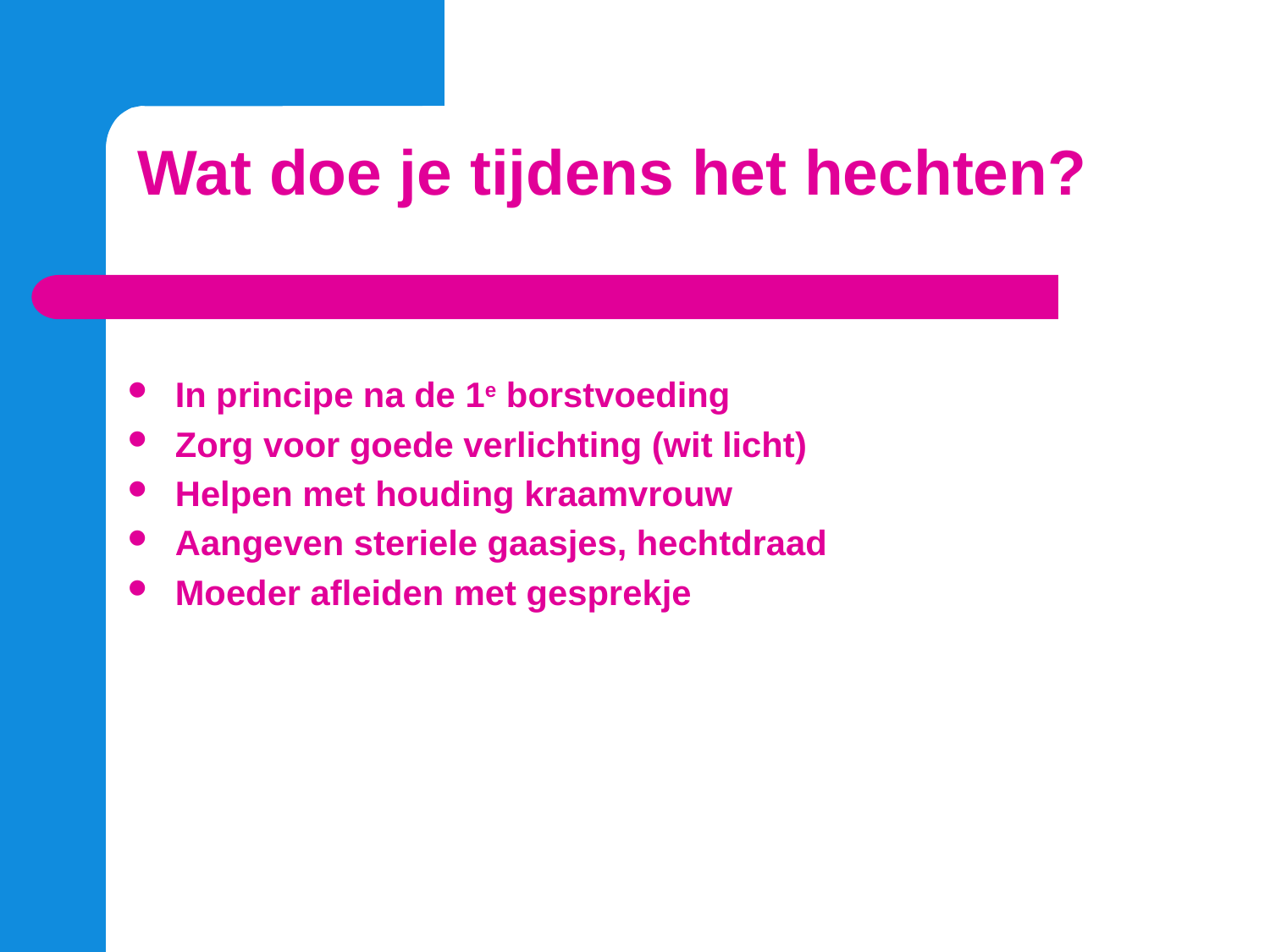

# Wat doe je tijdens het hechten?
In principe na de 1e borstvoeding
Zorg voor goede verlichting (wit licht)
Helpen met houding kraamvrouw
Aangeven steriele gaasjes, hechtdraad
Moeder afleiden met gesprekje